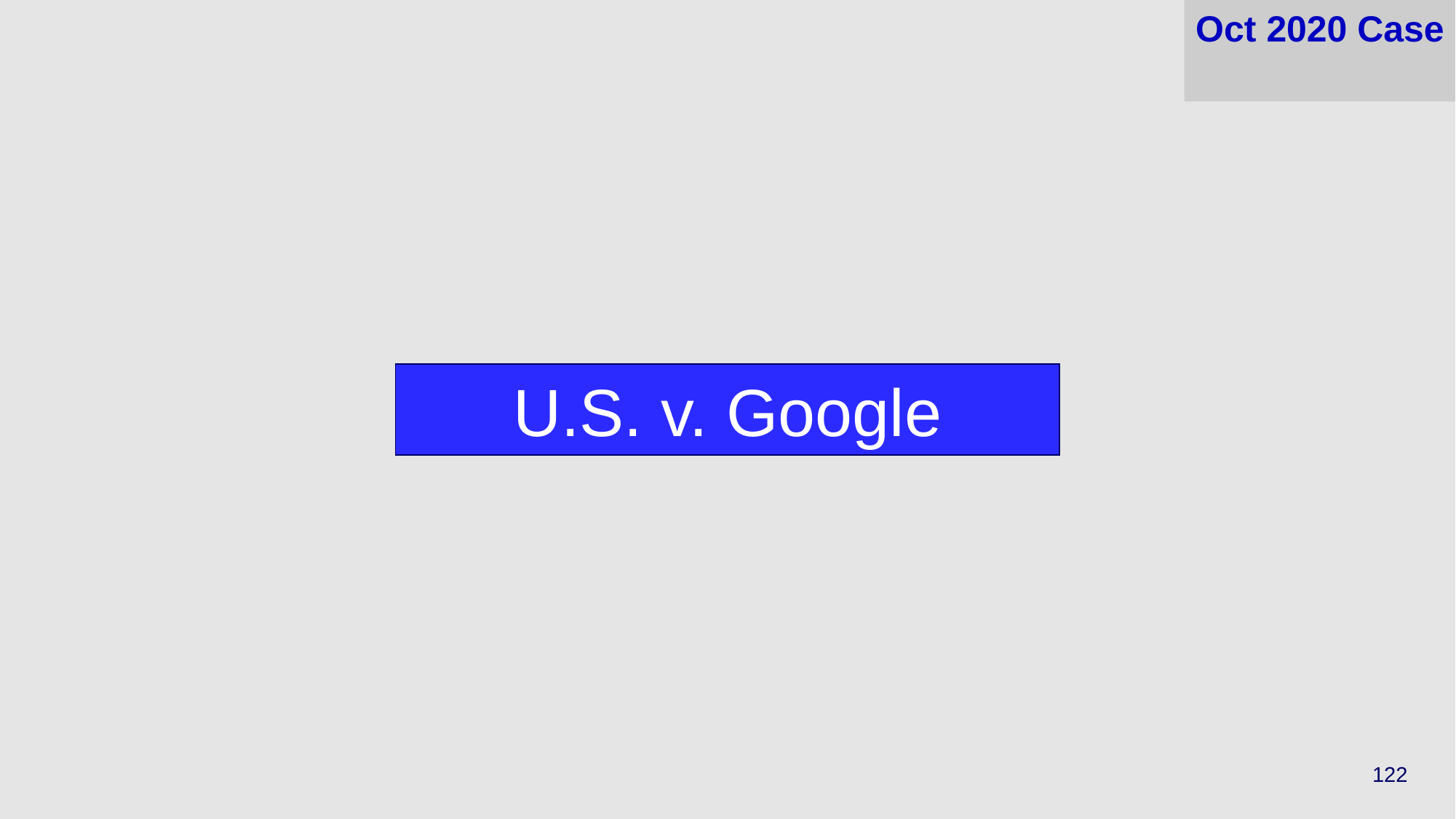

# Oct 2020 Case
U.S. v. Google
122